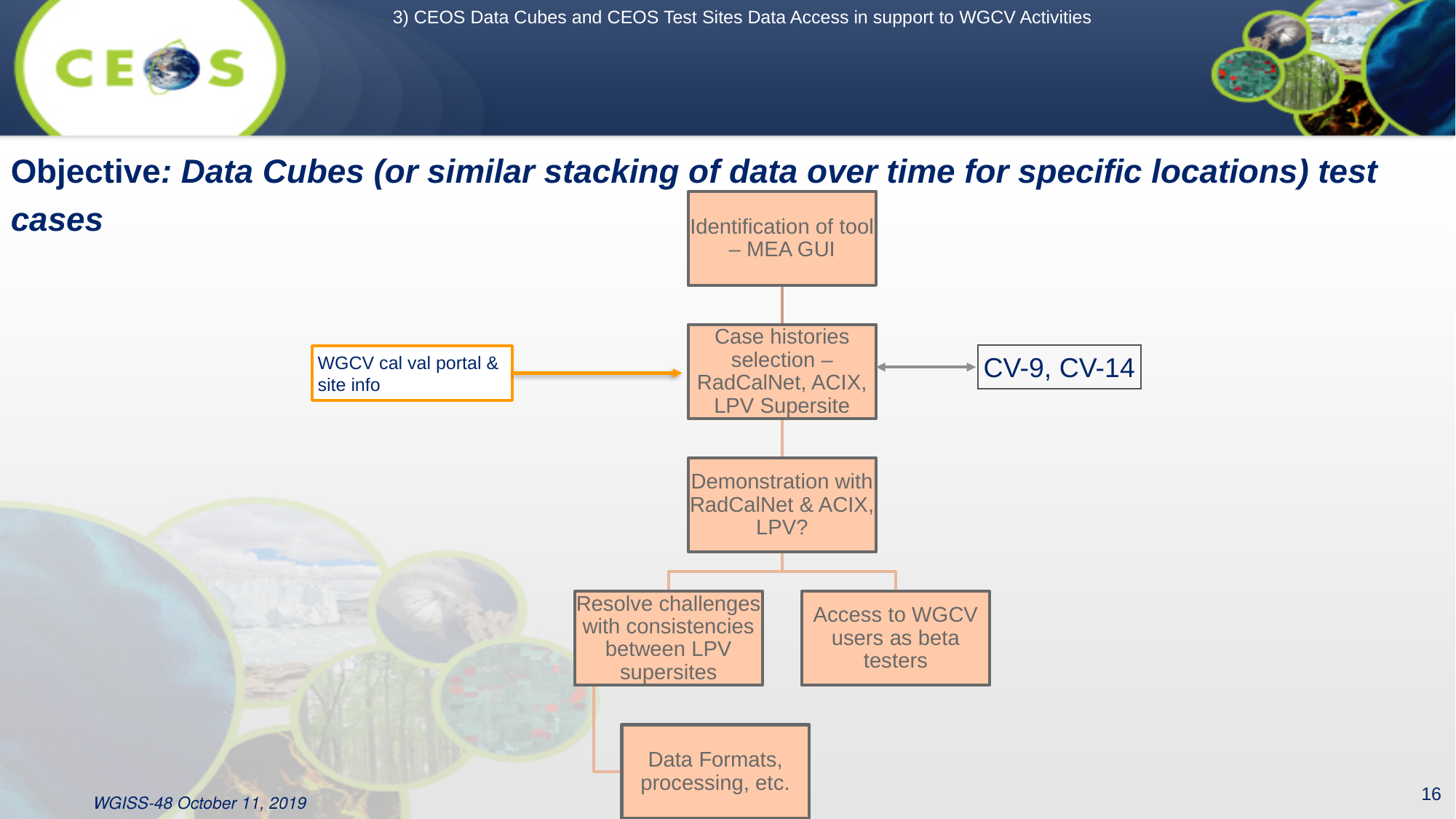

# 3) CEOS Data Cubes and CEOS Test Sites Data Access in support to WGCV Activities
Objective: Data Cubes (or similar stacking of data over time for specific locations) test cases
Identification of tool – MEA GUI
Case histories selection – RadCalNet, ACIX, LPV Supersite
Demonstration with RadCalNet & ACIX, LPV?
Resolve challenges with consistencies between LPV supersites
Data Formats, processing, etc.
Access to WGCV users as beta testers
WGCV cal val portal & site info
CV-9, CV-14